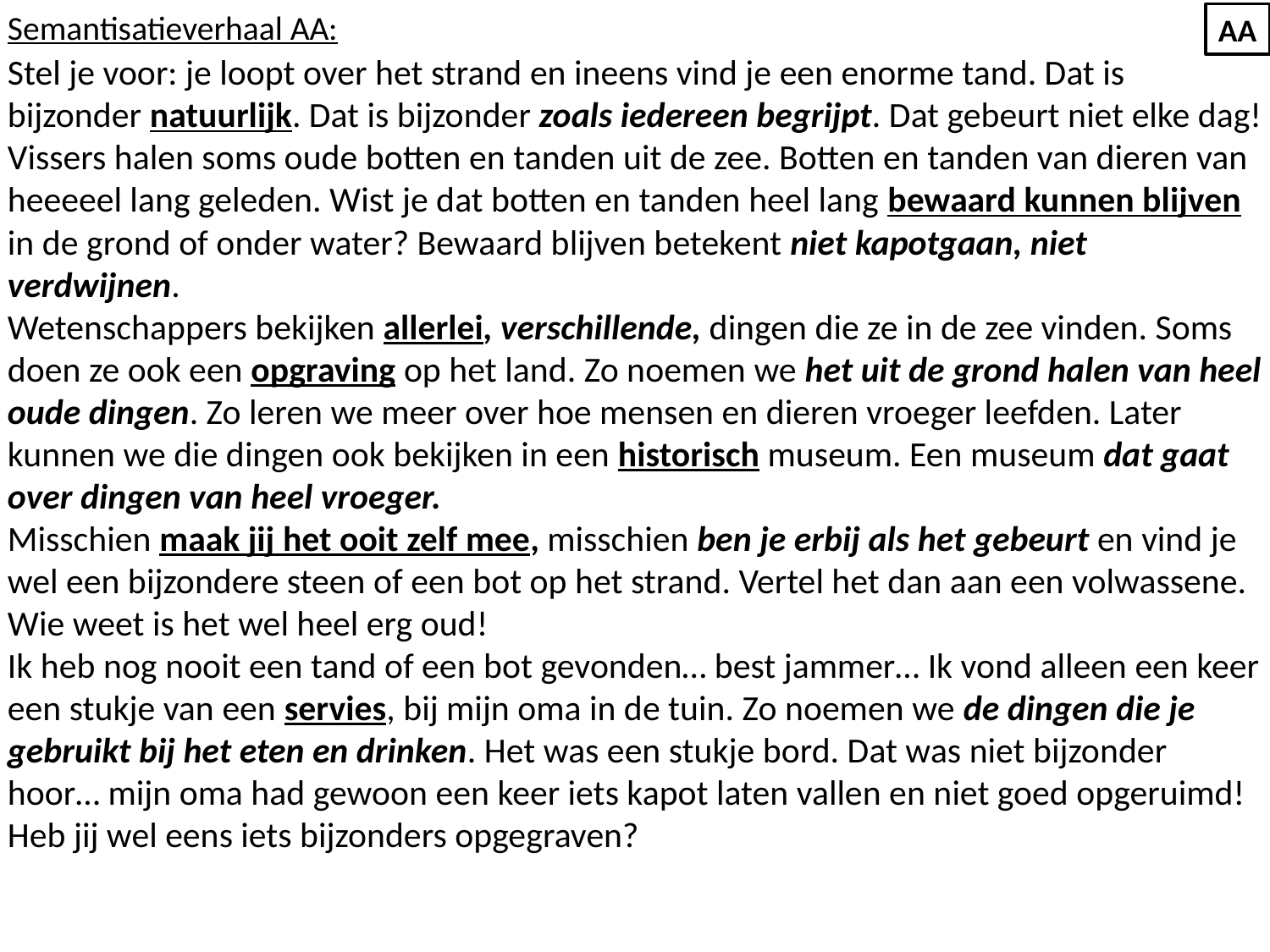

Semantisatieverhaal AA:
Stel je voor: je loopt over het strand en ineens vind je een enorme tand. Dat is bijzonder natuurlijk. Dat is bijzonder zoals iedereen begrijpt. Dat gebeurt niet elke dag! Vissers halen soms oude botten en tanden uit de zee. Botten en tanden van dieren van heeeeel lang geleden. Wist je dat botten en tanden heel lang bewaard kunnen blijven in de grond of onder water? Bewaard blijven betekent niet kapotgaan, niet verdwijnen.
Wetenschappers bekijken allerlei, verschillende, dingen die ze in de zee vinden. Soms doen ze ook een opgraving op het land. Zo noemen we het uit de grond halen van heel oude dingen. Zo leren we meer over hoe mensen en dieren vroeger leefden. Later kunnen we die dingen ook bekijken in een historisch museum. Een museum dat gaat over dingen van heel vroeger.
Misschien maak jij het ooit zelf mee, misschien ben je erbij als het gebeurt en vind je wel een bijzondere steen of een bot op het strand. Vertel het dan aan een volwassene. Wie weet is het wel heel erg oud!
Ik heb nog nooit een tand of een bot gevonden… best jammer… Ik vond alleen een keer een stukje van een servies, bij mijn oma in de tuin. Zo noemen we de dingen die je gebruikt bij het eten en drinken. Het was een stukje bord. Dat was niet bijzonder hoor… mijn oma had gewoon een keer iets kapot laten vallen en niet goed opgeruimd!
Heb jij wel eens iets bijzonders opgegraven?

AA